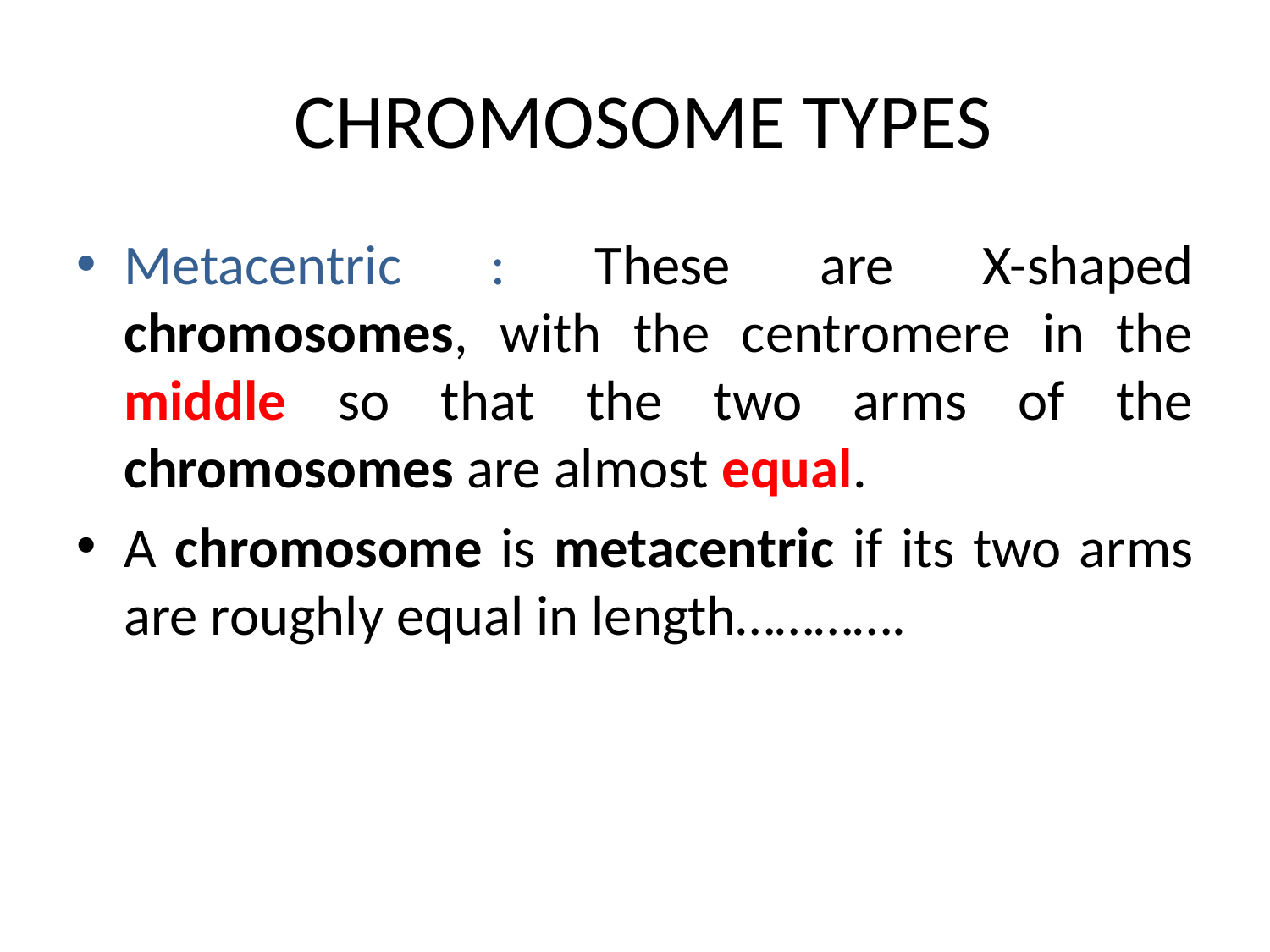

# CHROMOSOME TYPES
Metacentric : These are X-shaped chromosomes, with the centromere in the middle so that the two arms of the chromosomes are almost equal.
A chromosome is metacentric if its two arms are roughly equal in length………….